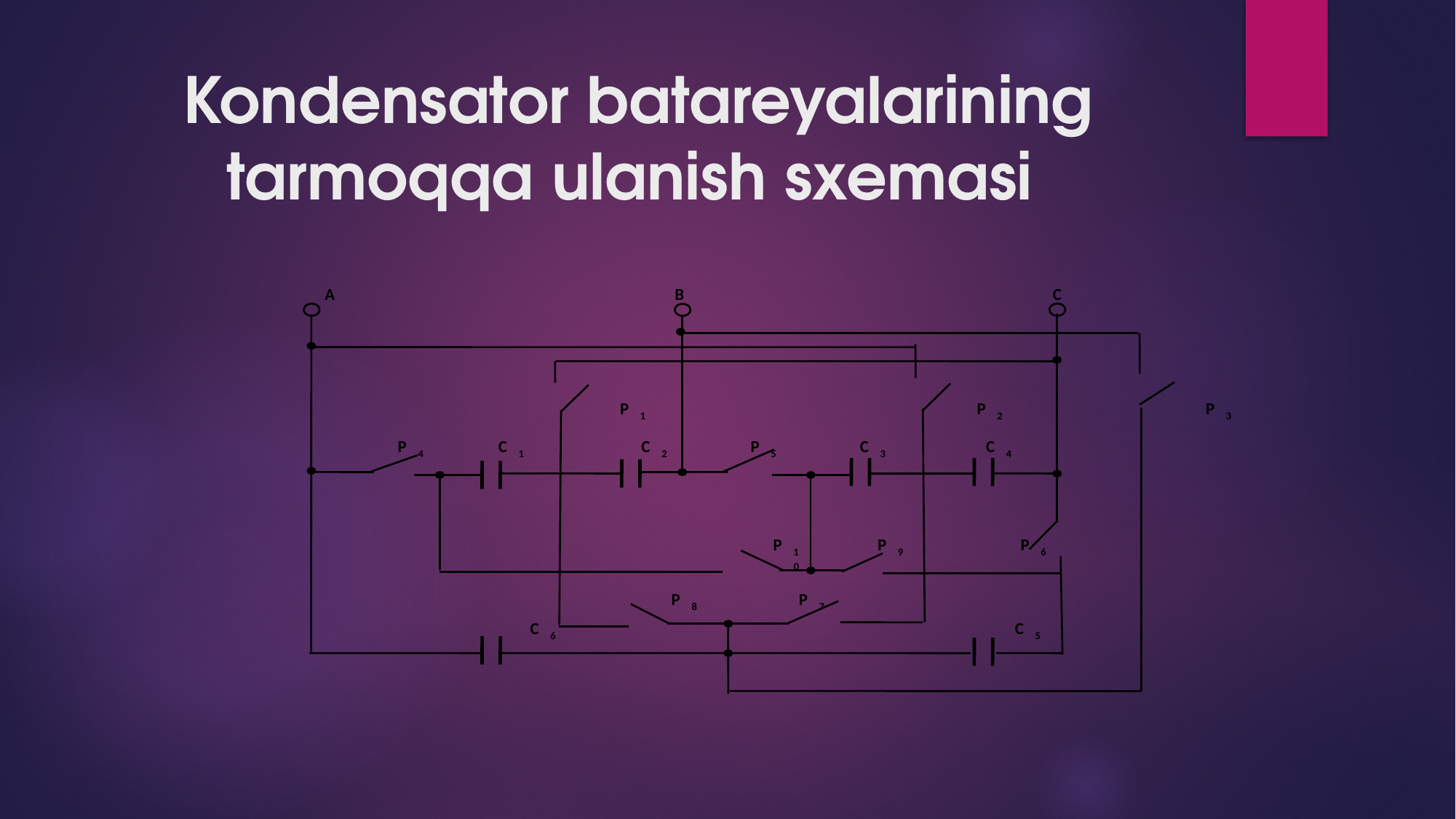

# Kondensator batareyalarining tarmoqqa ulanish sxemasi
А                                                                                         В

С

Р

Р

Р
1
2
3

Р

С

С

Р

С

С
4
1
2
5
3
4

Р

Р

Р
10
9
6

Р

Р
8

7

С

С

6
5